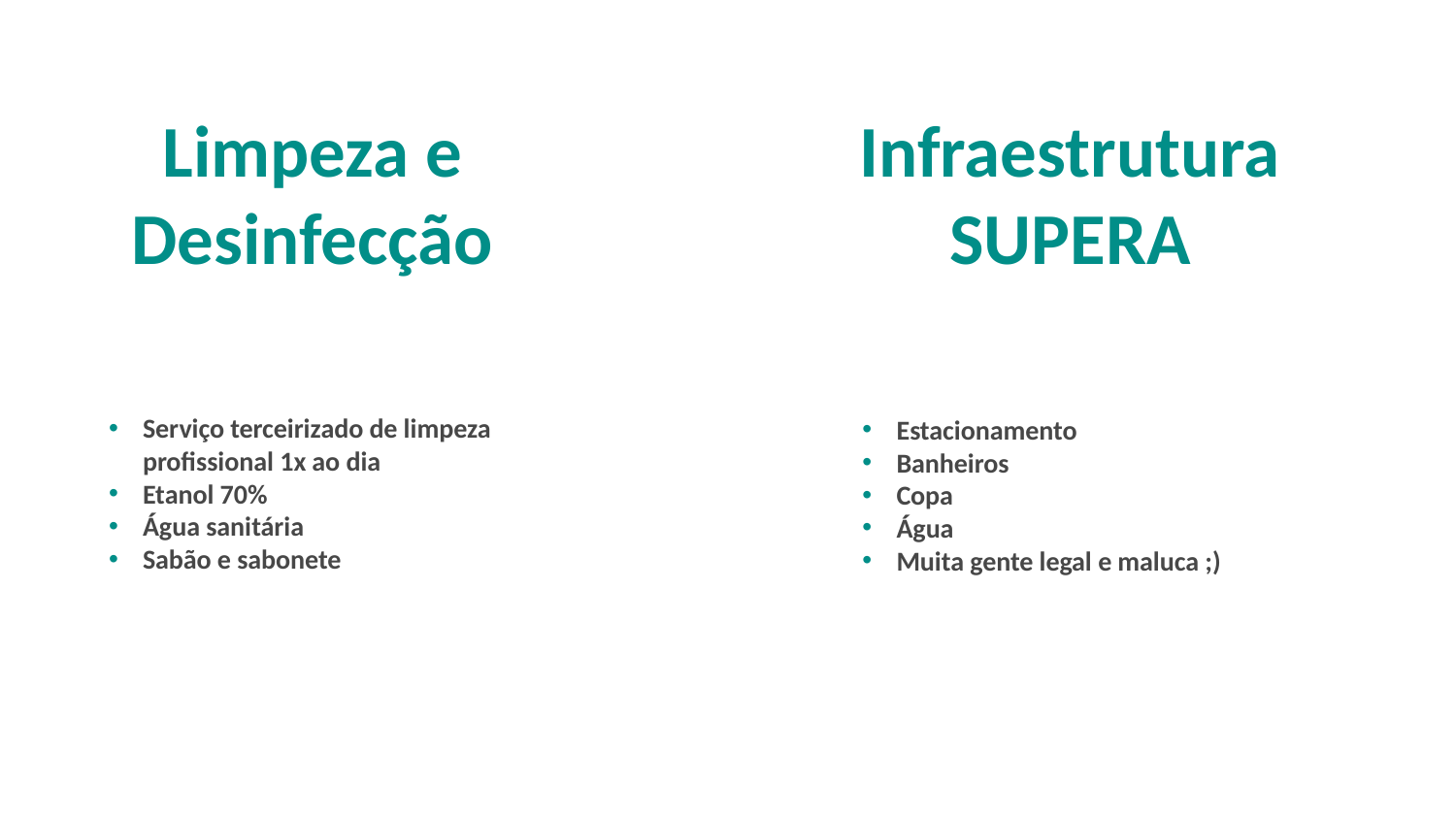

Limpeza e Desinfecção
Infraestrutura
SUPERA
Serviço terceirizado de limpeza profissional 1x ao dia
Etanol 70%
Água sanitária
Sabão e sabonete
Estacionamento
Banheiros
Copa
Água
Muita gente legal e maluca ;)